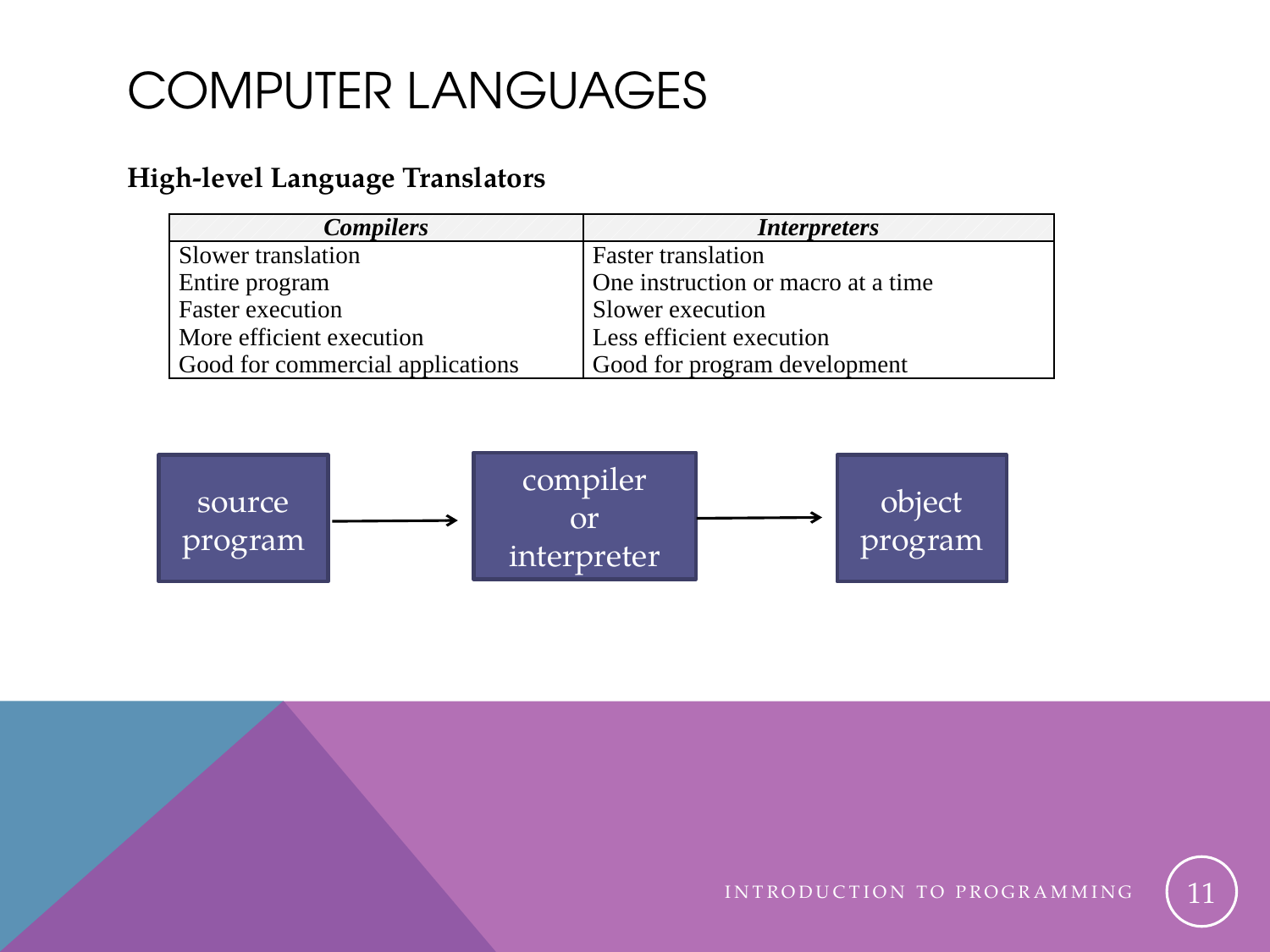

# Computer Languages
High‑level Language Translators
| Compilers | Interpreters |
| --- | --- |
| Slower translation Entire program Faster execution More efficient execution Good for commercial applications | Faster translation One instruction or macro at a time Slower execution Less efficient execution Good for program development |

compiler
or
interpreter
source program
object program
11
Introduction to Programming